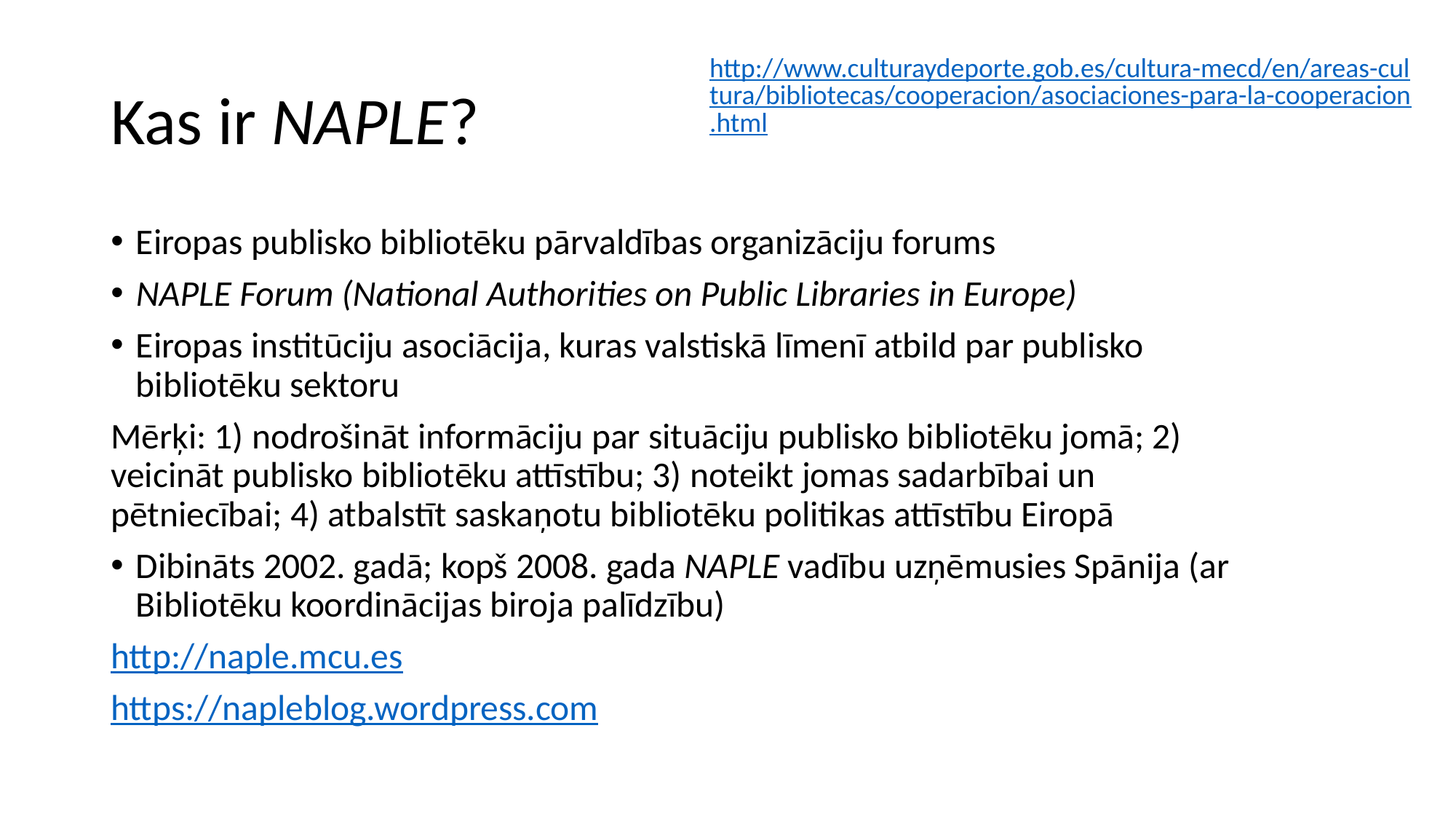

# Kas ir NAPLE?
http://www.culturaydeporte.gob.es/cultura-mecd/en/areas-cultura/bibliotecas/cooperacion/asociaciones-para-la-cooperacion.html
Eiropas publisko bibliotēku pārvaldības organizāciju forums
NAPLE Forum (National Authorities on Public Libraries in Europe)
Eiropas institūciju asociācija, kuras valstiskā līmenī atbild par publisko bibliotēku sektoru
Mērķi: 1) nodrošināt informāciju par situāciju publisko bibliotēku jomā; 2) veicināt publisko bibliotēku attīstību; 3) noteikt jomas sadarbībai un pētniecībai; 4) atbalstīt saskaņotu bibliotēku politikas attīstību Eiropā
Dibināts 2002. gadā; kopš 2008. gada NAPLE vadību uzņēmusies Spānija (ar Bibliotēku koordinācijas biroja palīdzību)
http://naple.mcu.es
https://napleblog.wordpress.com